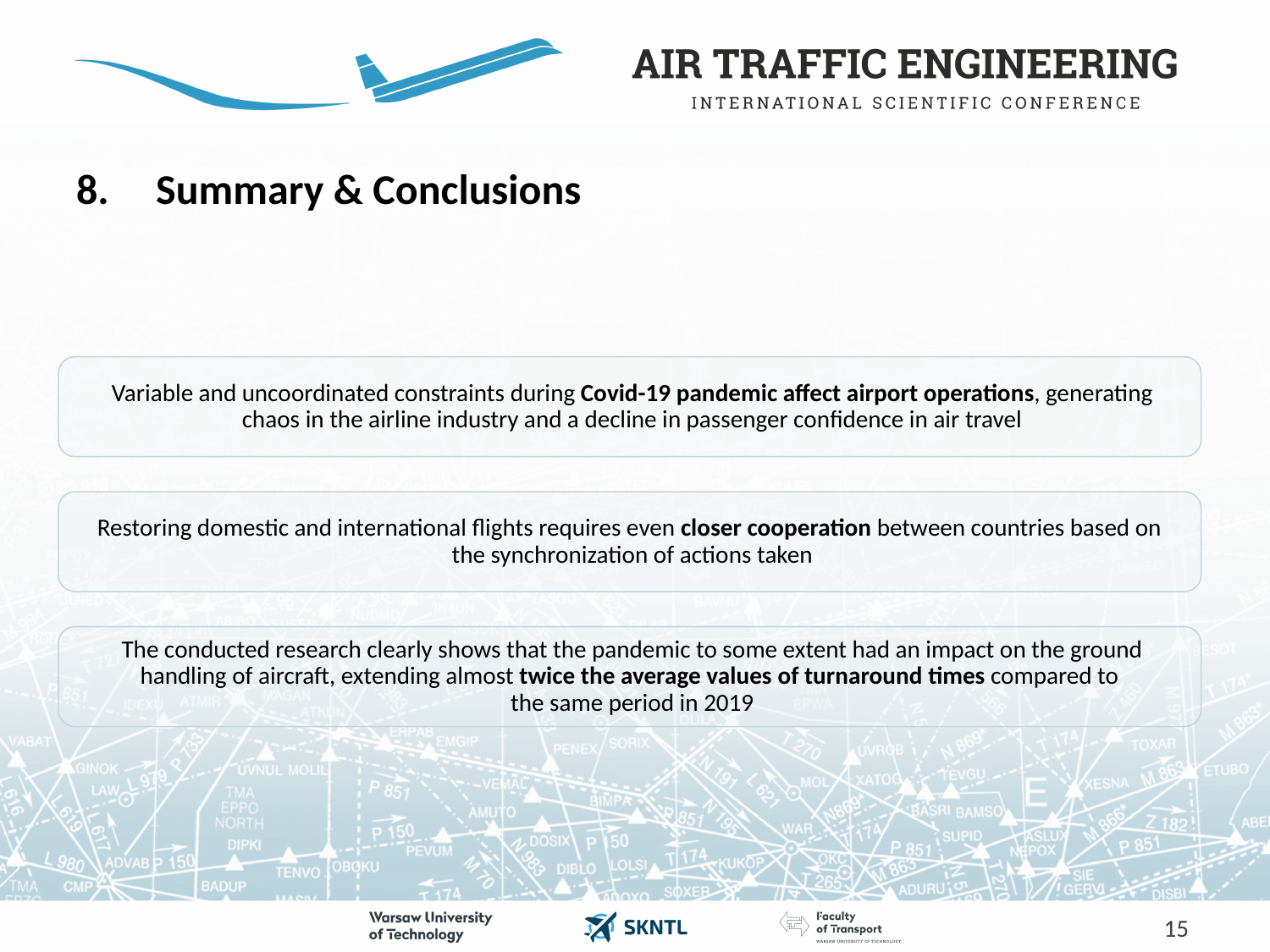

# Summary & Conclusions

Variable and uncoordinated constraints during Covid-19 pandemic affect airport operations, generating chaos in the airline industry and a decline in passenger confidence in air travel
Restoring domestic and international flights requires even closer cooperation between countries based on
the synchronization of actions taken
The conducted research clearly shows that the pandemic to some extent had an impact on the ground handling of aircraft, extending almost twice the average values ​​of turnaround times compared to
the same period in 2019
15